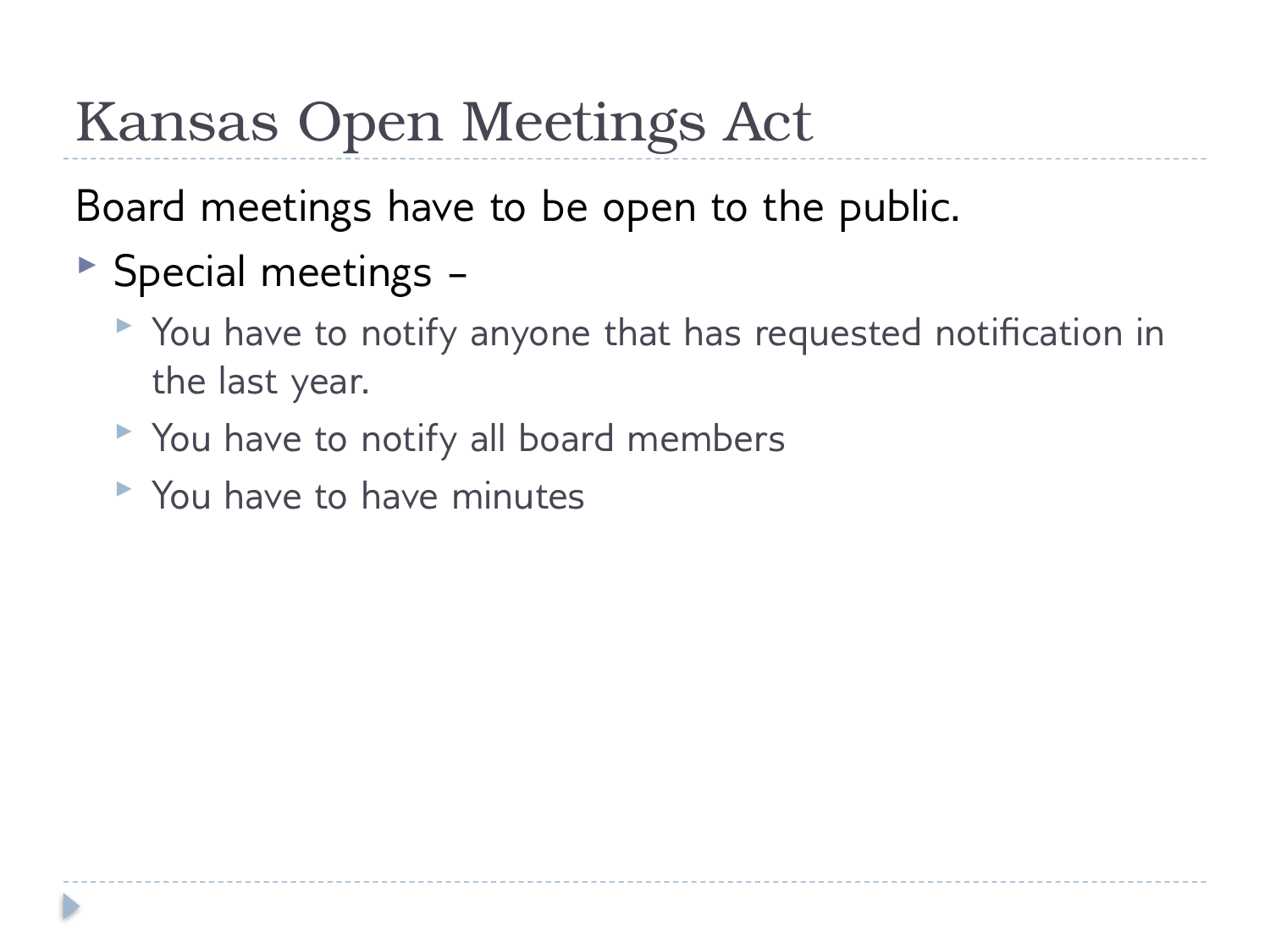

# Kansas Open Meetings Act
Board meetings have to be open to the public.
Special meetings –
You have to notify anyone that has requested notification in the last year.
You have to notify all board members
You have to have minutes